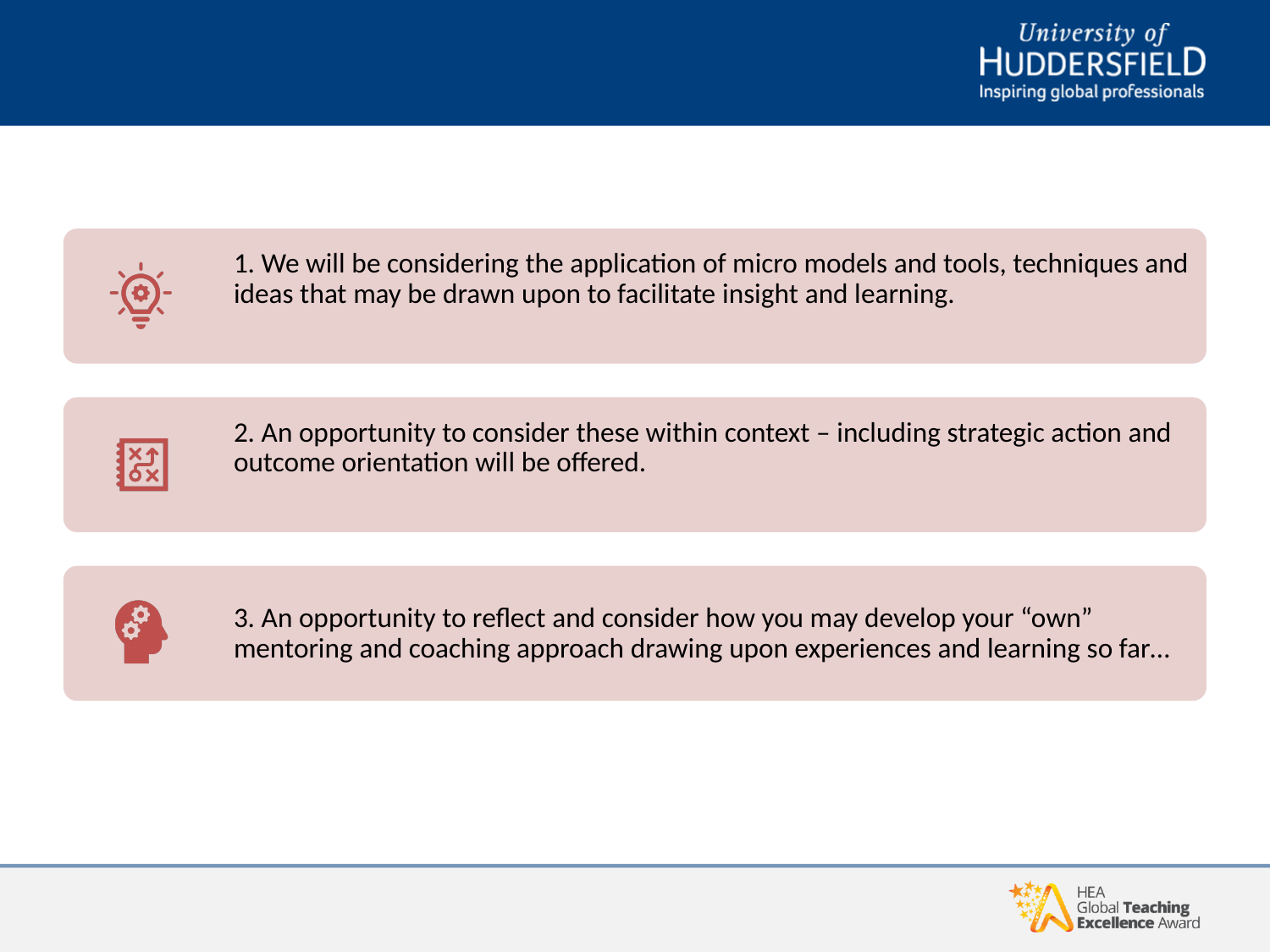

# In this session
1. We will be considering the application of micro models and tools, techniques and ideas that may be drawn upon to facilitate insight and learning.
2. An opportunity to consider these within context – including strategic action and outcome orientation will be offered.
3. An opportunity to reflect and consider how you may develop your “own” mentoring and coaching approach drawing upon experiences and learning so far…